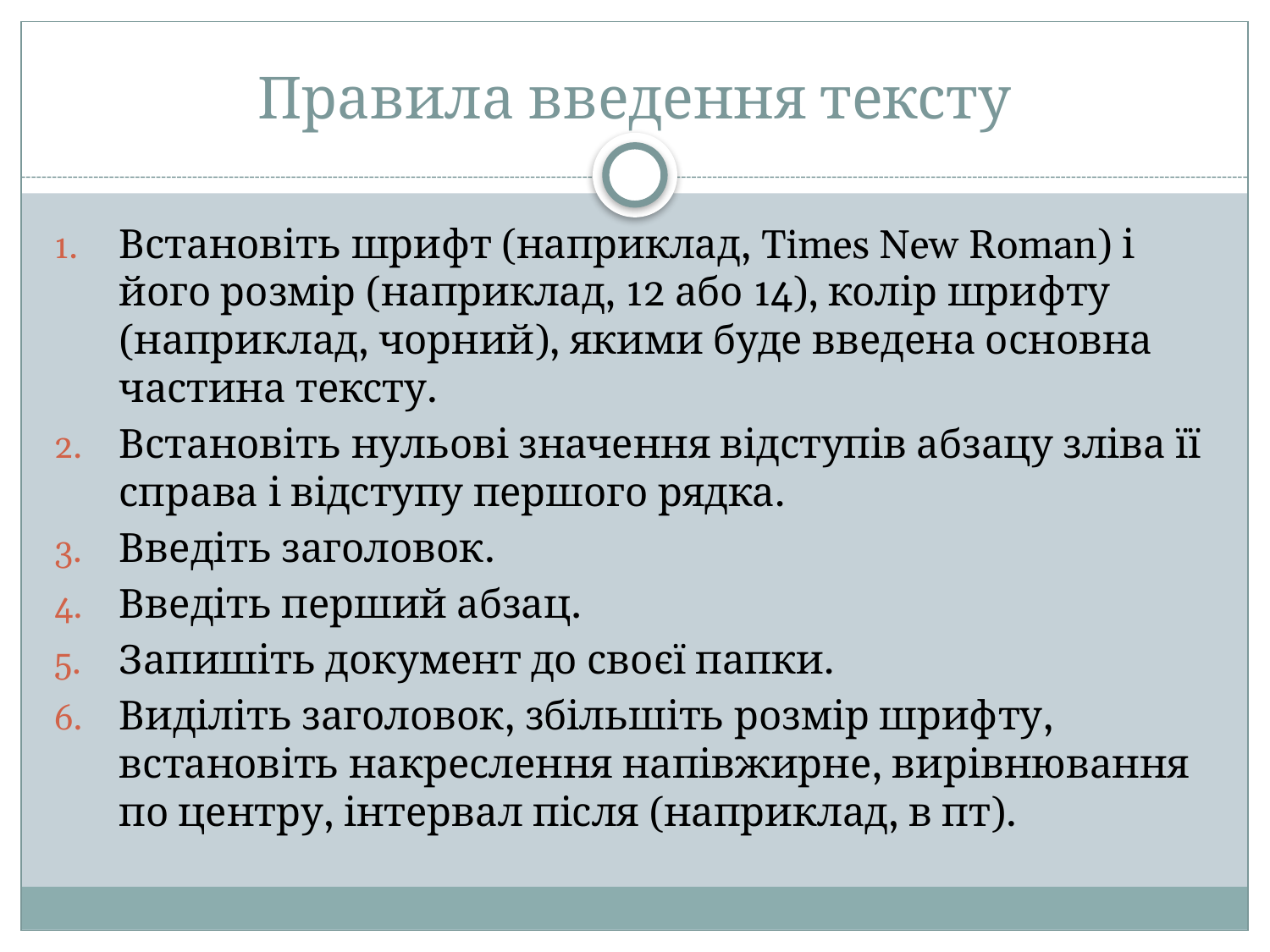

# Правила введення тексту
Встановіть шрифт (наприклад, Times New Roman) і його розмір (наприклад, 12 або 14), колір шрифту (наприклад, чорний), якими буде введена основна частина тексту.
Встановіть нульові значення відступів абзацу зліва її справа і відступу першого рядка.
Введіть заголовок.
Введіть перший абзац.
Запишіть документ до своєї папки.
Виділіть заголовок, збільшіть розмір шрифту, встановіть накреслення напівжирне, вирівнювання по центру, інтервал після (наприклад, в пт).